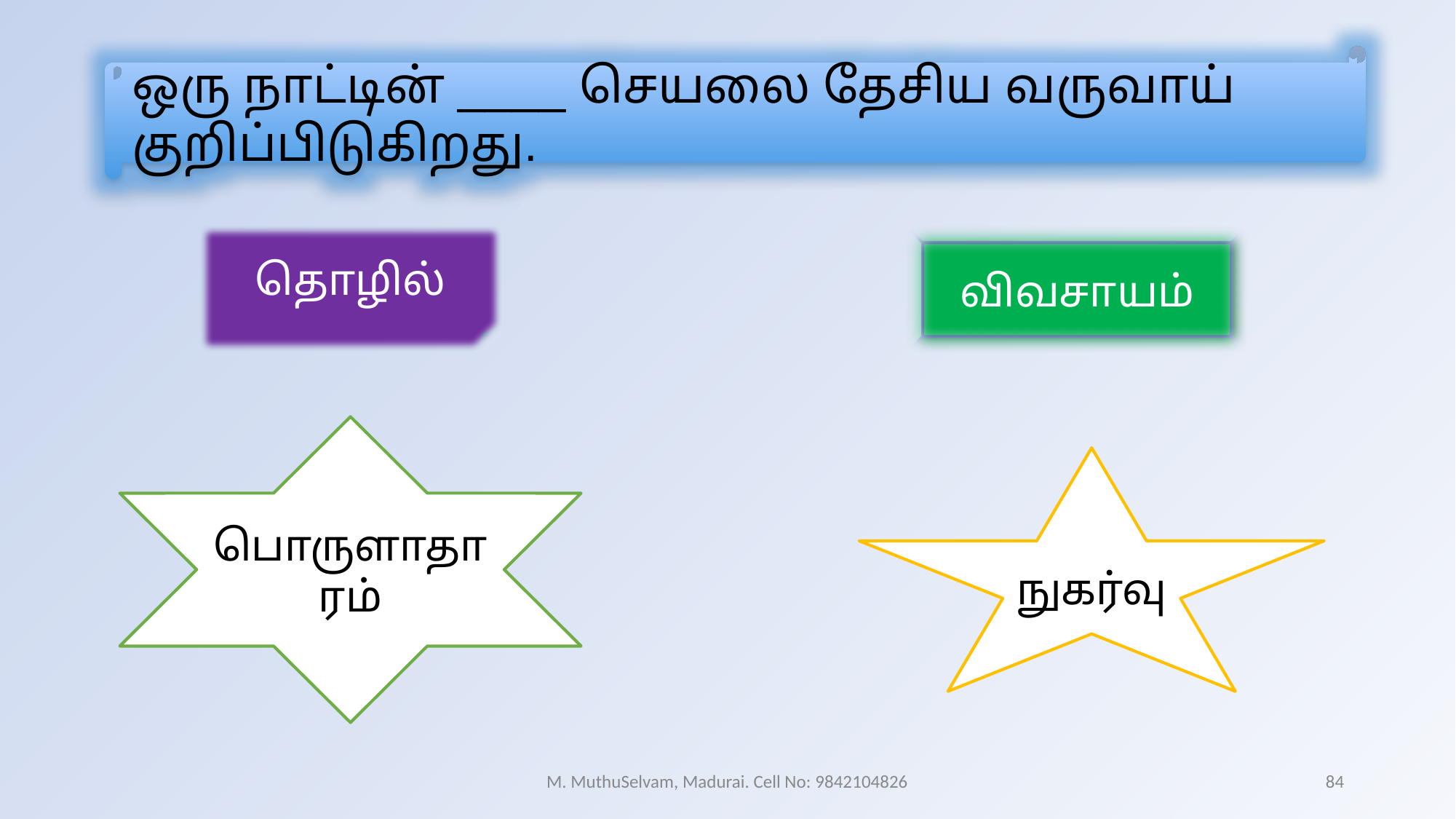

ஒரு நாட்டின் ____ செயலை தேசிய வருவாய் குறிப்பிடுகிறது.
தொழில்
விவசாயம்
பொருளாதாரம்
நுகர்வு
M. MuthuSelvam, Madurai. Cell No: 9842104826
84